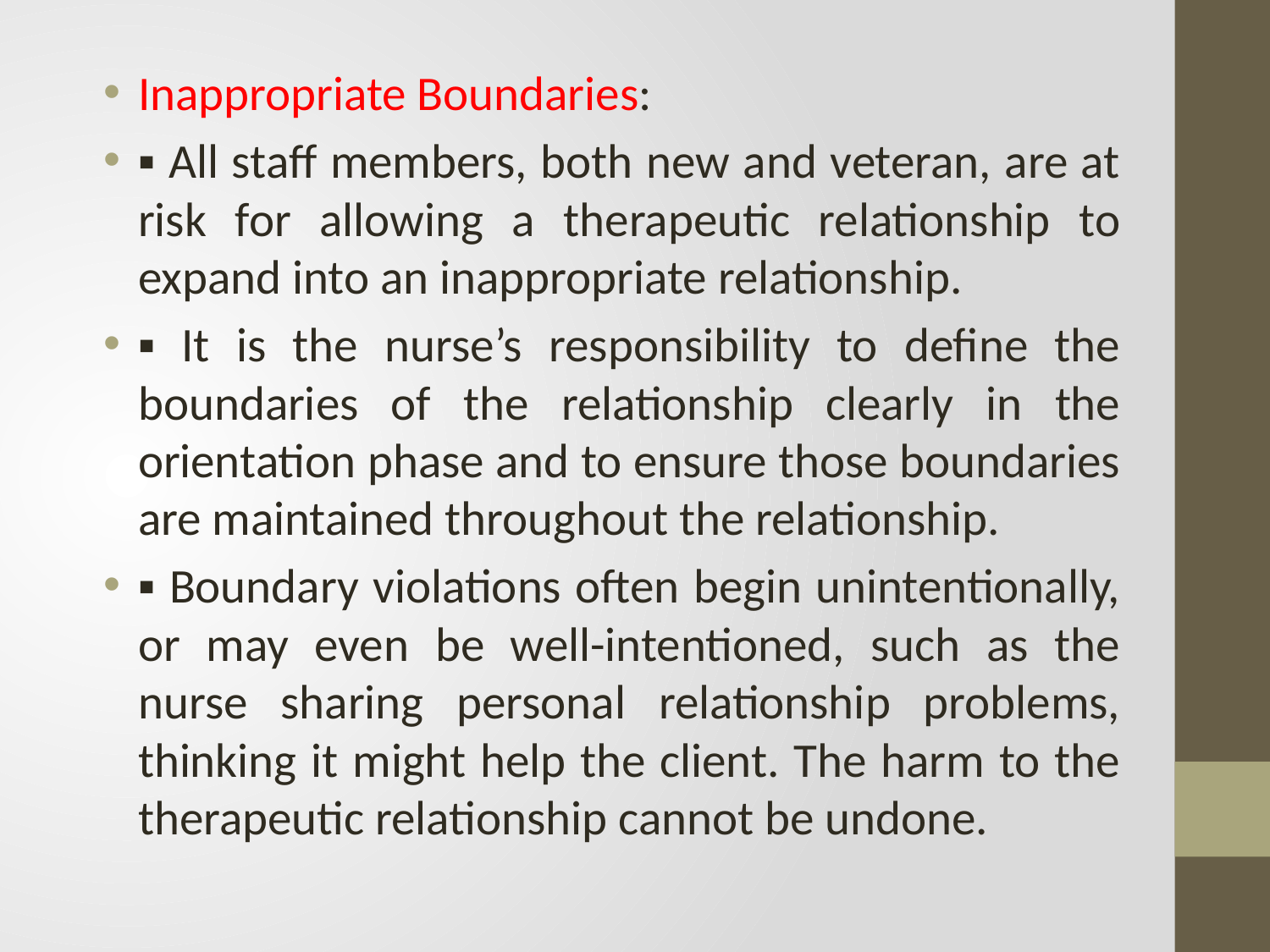

Inappropriate Boundaries:
▪ All staff members, both new and veteran, are at risk for allowing a therapeutic relationship to expand into an inappropriate relationship.
▪ It is the nurse’s responsibility to define the boundaries of the relationship clearly in the orientation phase and to ensure those boundaries are maintained throughout the relationship.
▪ Boundary violations often begin unintentionally, or may even be well-intentioned, such as the nurse sharing personal relationship problems, thinking it might help the client. The harm to the therapeutic relationship cannot be undone.